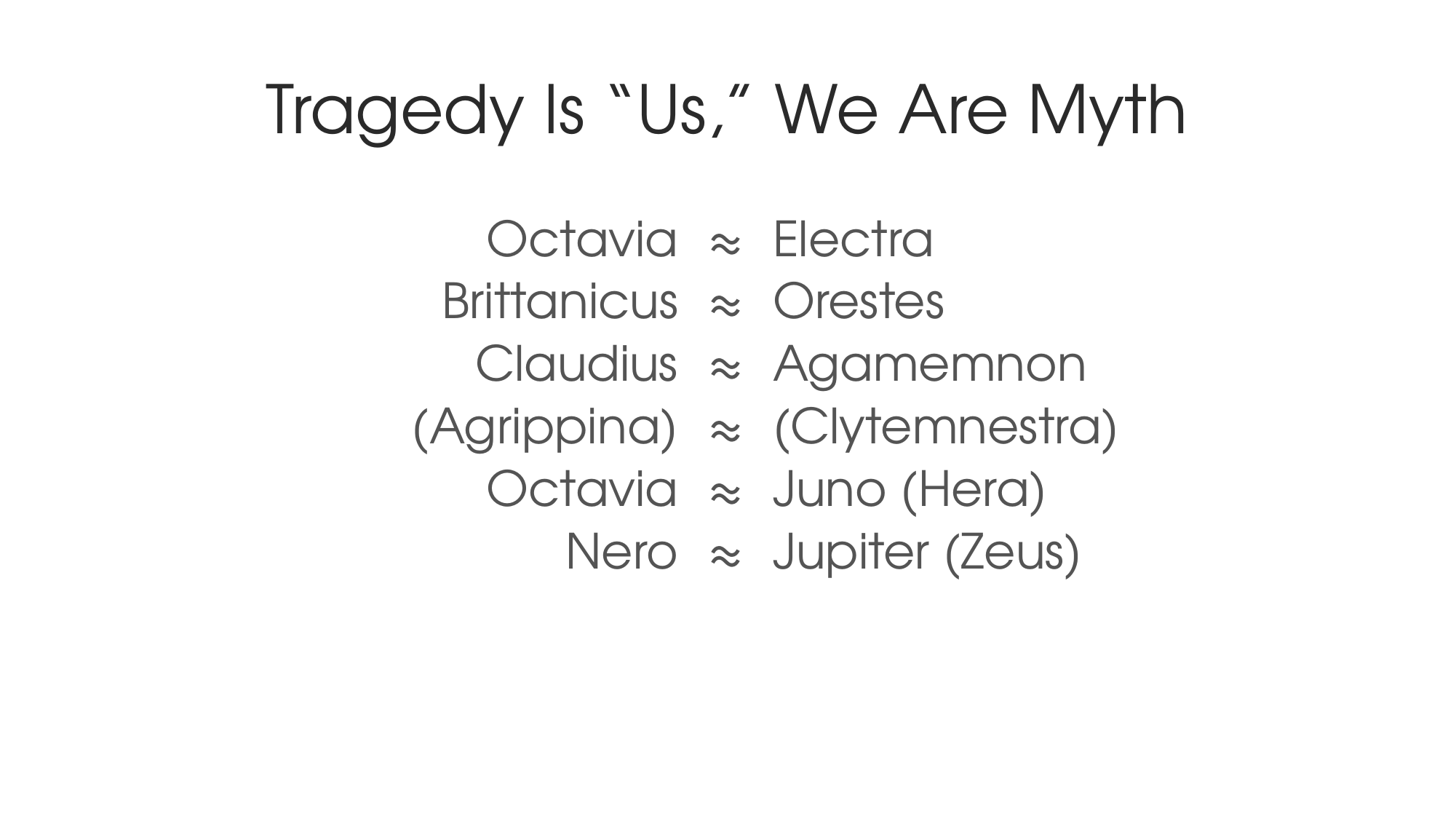

# Tragedy Is “Us,” We Are Myth
| Octavia | ≈ | Electra |
| --- | --- | --- |
| Brittanicus | ≈ | Orestes |
| Claudius | ≈ | Agamemnon |
| (Agrippina) | ≈ | (Clytemnestra) |
| Octavia | ≈ | Juno (Hera) |
| Nero | ≈ | Jupiter (Zeus) |